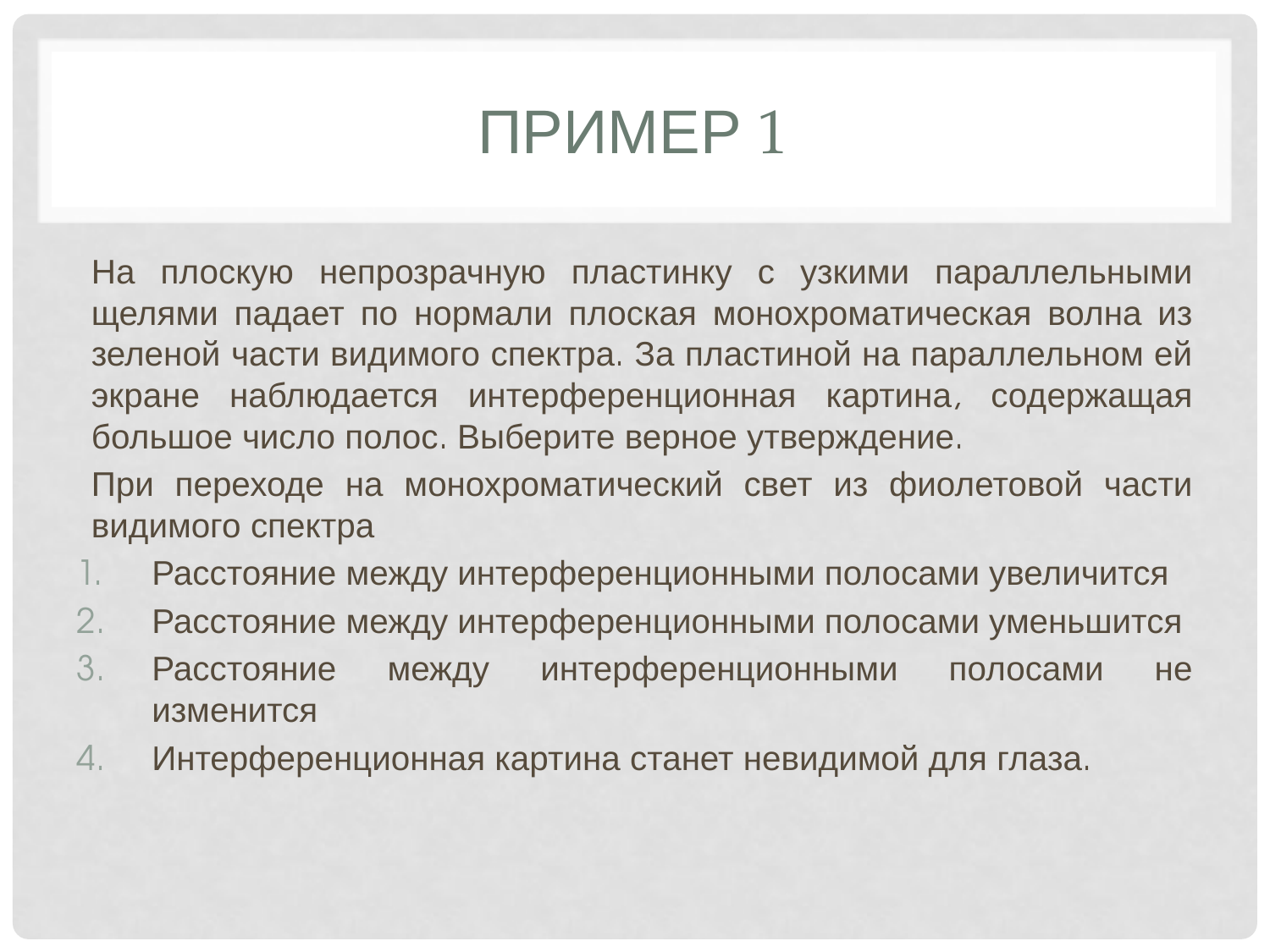

# Пример 1
На плоскую непрозрачную пластинку с узкими параллельными щелями падает по нормали плоская монохроматическая волна из зеленой части видимого спектра. За пластиной на параллельном ей экране наблюдается интерференционная картина, содержащая большое число полос. Выберите верное утверждение.
При переходе на монохроматический свет из фиолетовой части видимого спектра
Расстояние между интерференционными полосами увеличится
Расстояние между интерференционными полосами уменьшится
Расстояние между интерференционными полосами не изменится
Интерференционная картина станет невидимой для глаза.